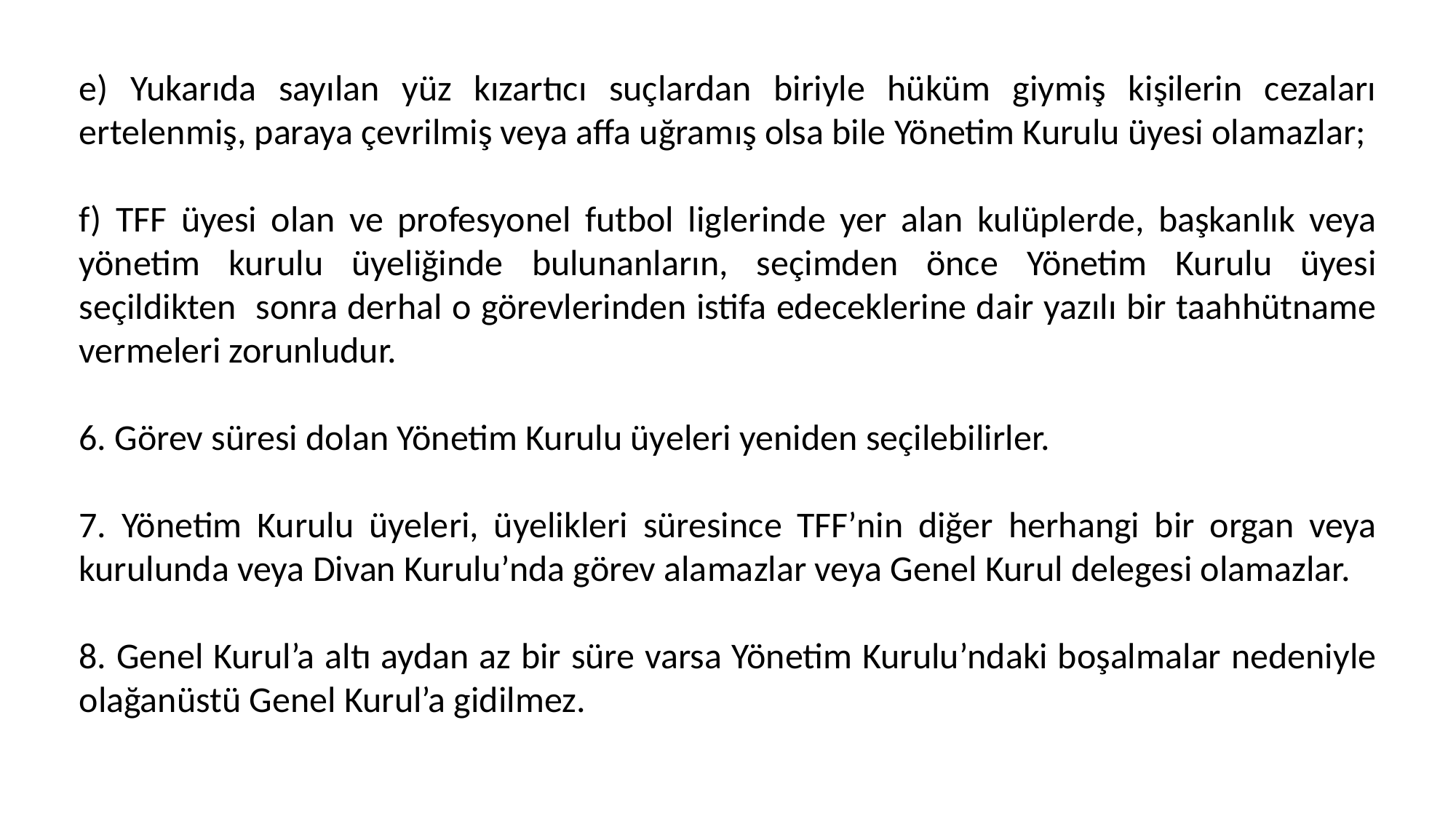

e) Yukarıda sayılan yüz kızartıcı suçlardan biriyle hüküm giymiş kişilerin cezaları ertelenmiş, paraya çevrilmiş veya affa uğramış olsa bile Yönetim Kurulu üyesi olamazlar;

f) TFF üyesi olan ve profesyonel futbol liglerinde yer alan kulüplerde, başkanlık veya yönetim kurulu üyeliğinde bulunanların, seçimden önce Yönetim Kurulu üyesi seçildikten  sonra derhal o görevlerinden istifa edeceklerine dair yazılı bir taahhütname vermeleri zorunludur.

6. Görev süresi dolan Yönetim Kurulu üyeleri yeniden seçilebilirler.

7. Yönetim Kurulu üyeleri, üyelikleri süresince TFF’nin diğer herhangi bir organ veya kurulunda veya Divan Kurulu’nda görev alamazlar veya Genel Kurul delegesi olamazlar.

8. Genel Kurul’a altı aydan az bir süre varsa Yönetim Kurulu’ndaki boşalmalar nedeniyle olağanüstü Genel Kurul’a gidilmez.